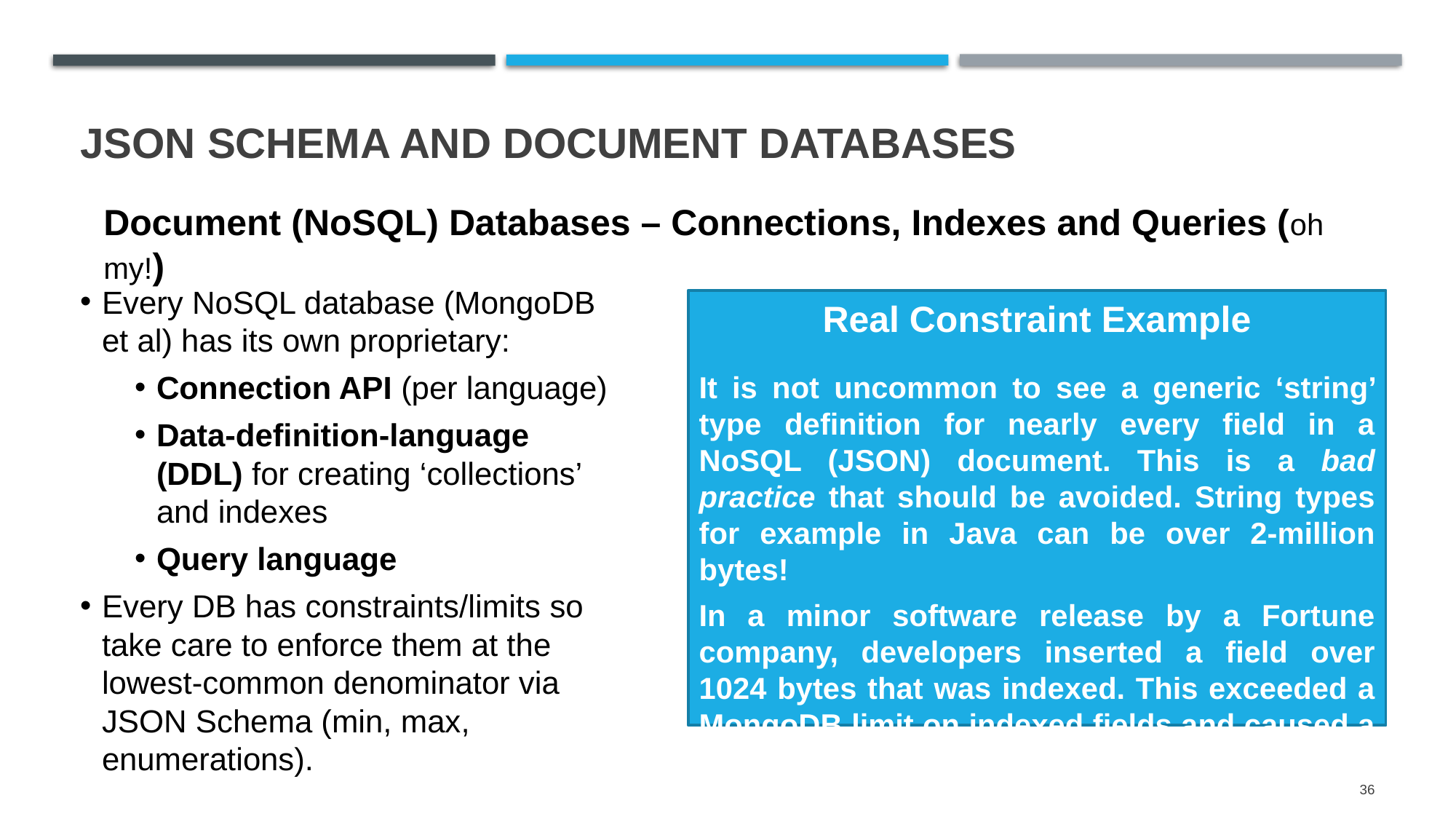

# JSON SCHEMA AND DOCUMENT DATABASES
Document (NoSQL) Databases – Connections, Indexes and Queries (oh my!)
Every NoSQL database (MongoDB et al) has its own proprietary:
Connection API (per language)
Data-definition-language (DDL) for creating ‘collections’ and indexes
Query language
Every DB has constraints/limits so take care to enforce them at the lowest-common denominator via JSON Schema (min, max, enumerations).
Real Constraint Example

It is not uncommon to see a generic ‘string’ type definition for nearly every field in a NoSQL (JSON) document. This is a bad practice that should be avoided. String types for example in Java can be over 2-million bytes!
In a minor software release by a Fortune company, developers inserted a field over 1024 bytes that was indexed. This exceeded a MongoDB limit on indexed fields and caused a complete system failure.
36